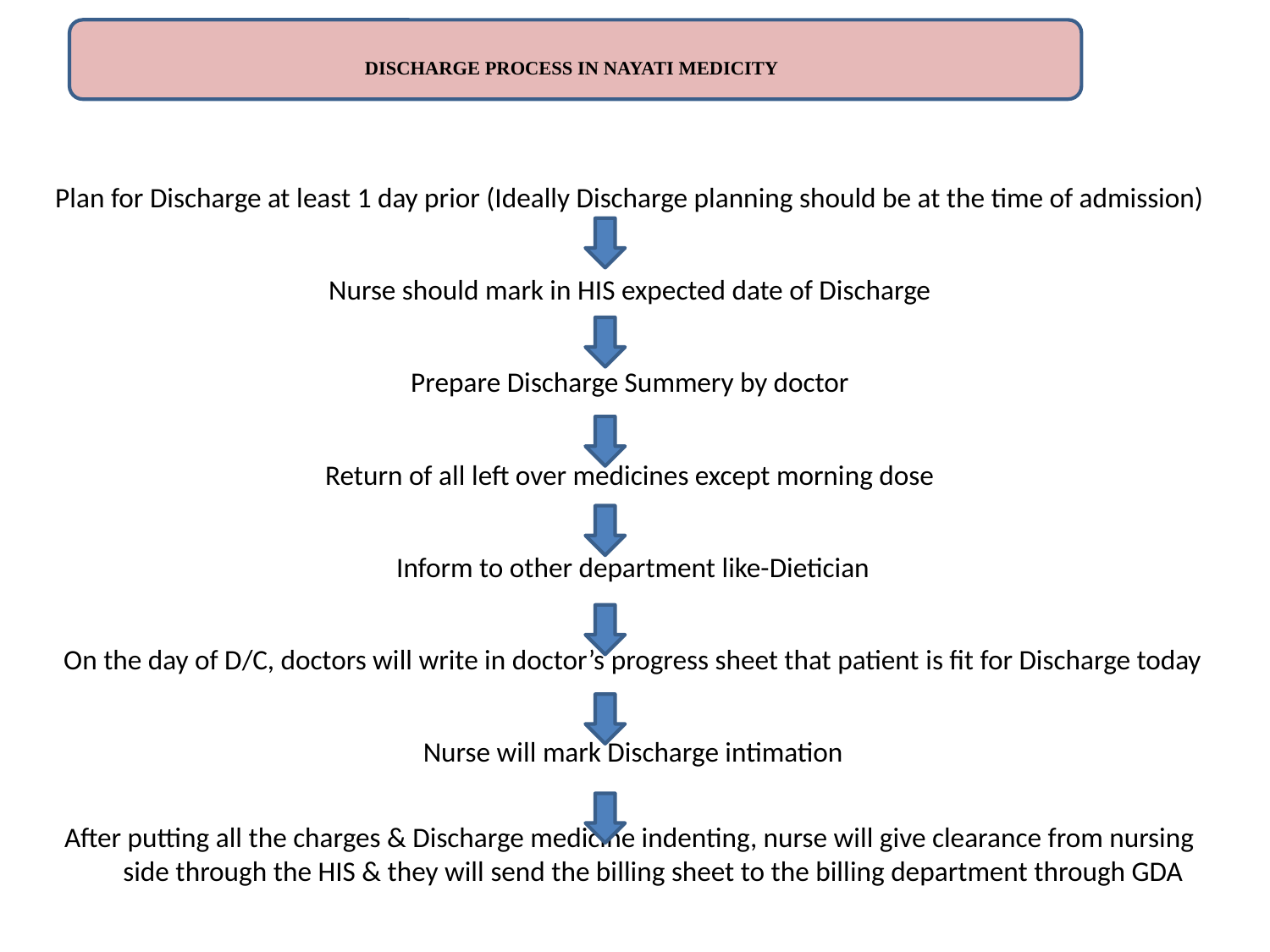

# DISCHARGE PROCESS IN NAYATI MEDICITY

Plan for Discharge at least 1 day prior (Ideally Discharge planning should be at the time of admission)

Nurse should mark in HIS expected date of Discharge

Prepare Discharge Summery by doctor

Return of all left over medicines except morning dose

 Inform to other department like-Dietician

 On the day of D/C, doctors will write in doctor’s progress sheet that patient is fit for Discharge today

 Nurse will mark Discharge intimation

After putting all the charges & Discharge medicine indenting, nurse will give clearance from nursing side through the HIS & they will send the billing sheet to the billing department through GDA